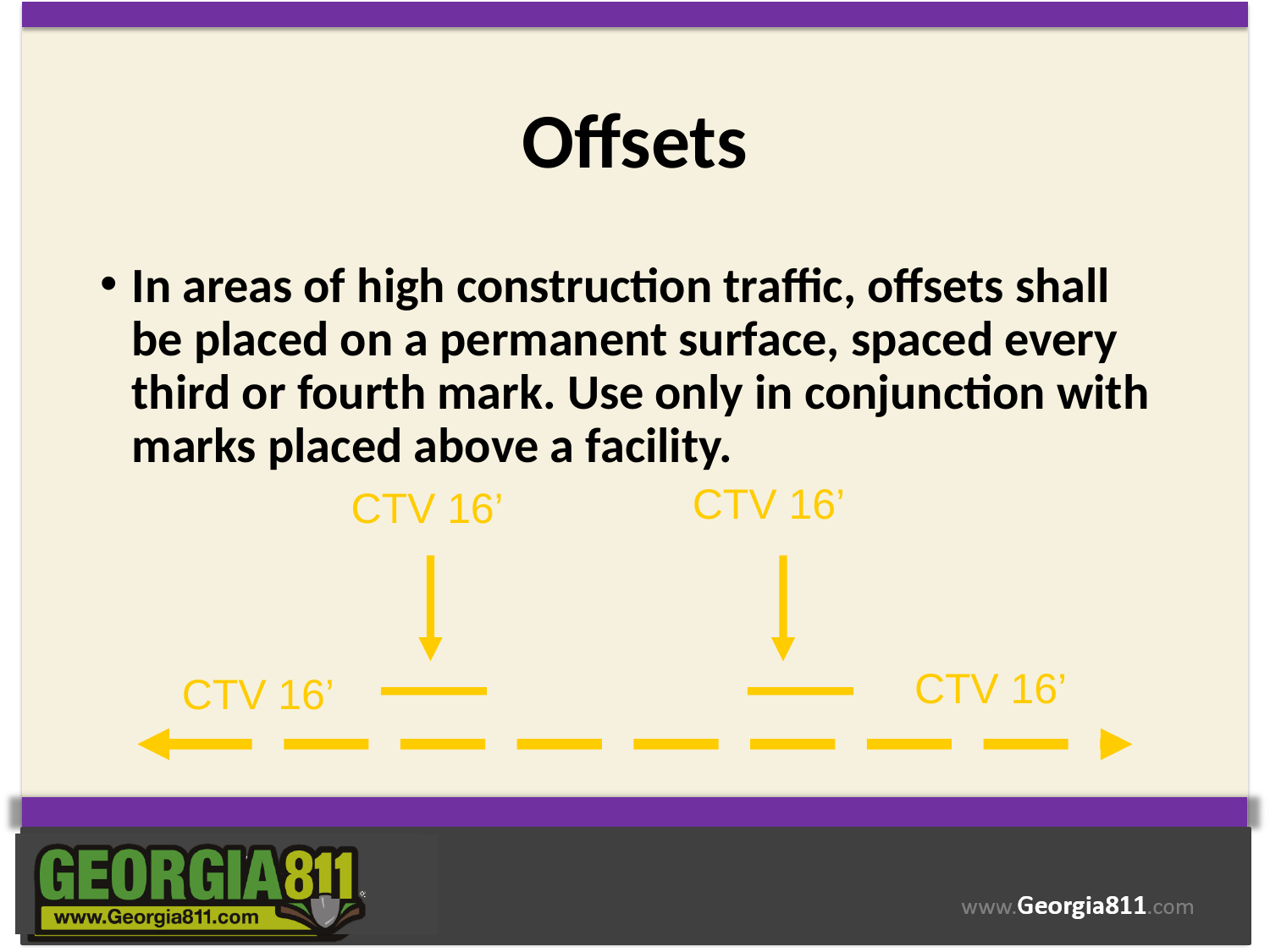

# Offsets
In areas of high construction traffic, offsets shall be placed on a permanent surface, spaced every third or fourth mark. Use only in conjunction with marks placed above a facility.

CTV 16’
CTV 16’

CTV 16’
CTV 16’